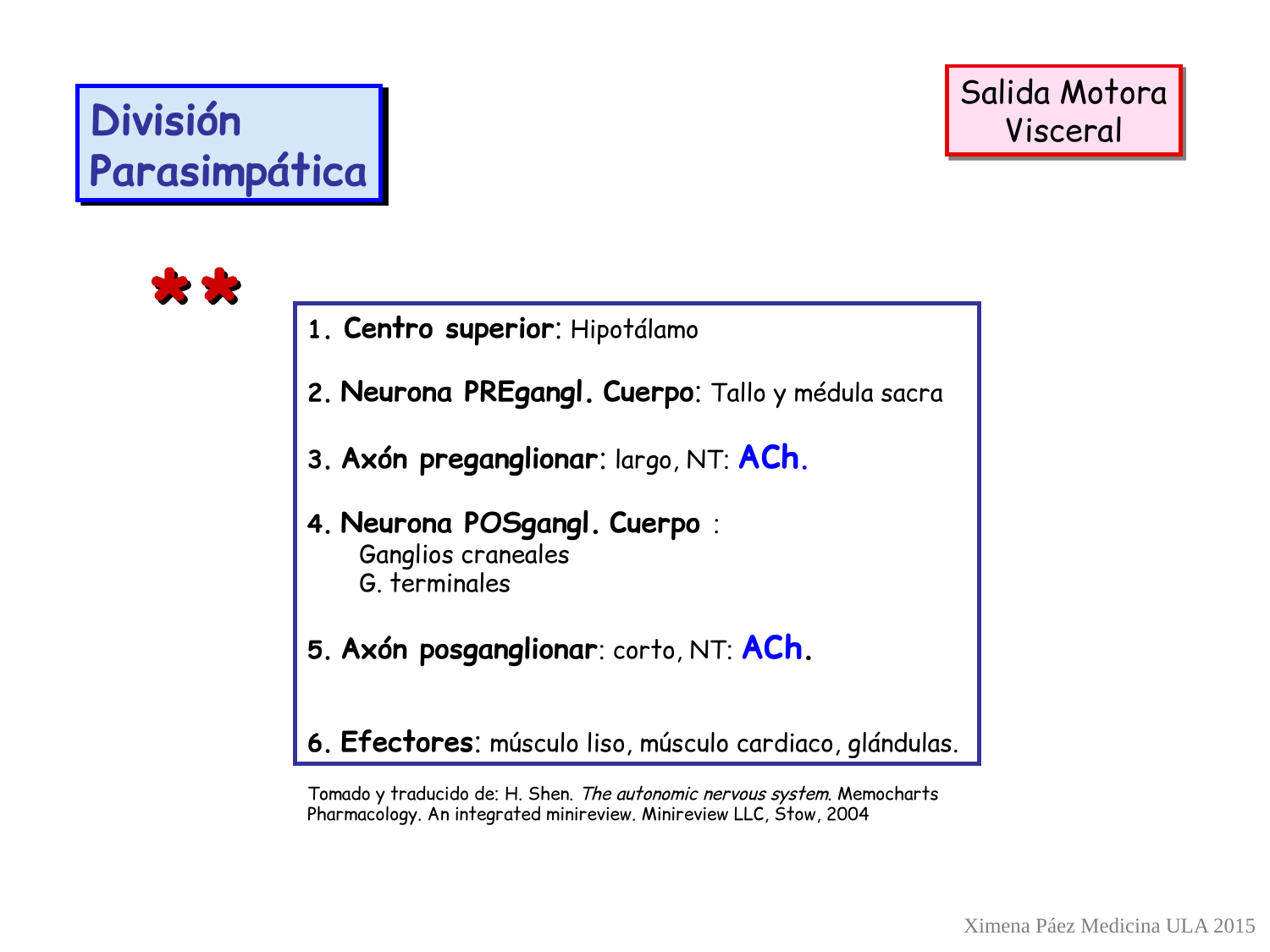

Salida Motora
Visceral
División
Parasimpática
*
*
1. Centro superior: Hipotálamo

2. Neurona PREgangl. Cuerpo: Tallo y médula sacra

3. Axón preganglionar: largo, NT: ACh.

4. Neurona POSgangl. Cuerpo :
       Ganglios craneales
       G. terminales

5. Axón posganglionar: corto, NT: ACh.

6. Efectores: músculo liso, músculo cardiaco, glándulas.
Tomado y traducido de: H. Shen. The autonomic nervous system. Memocharts Pharmacology. An integrated minireview. Minireview LLC, Stow, 2004
Ximena Páez Medicina ULA 2015